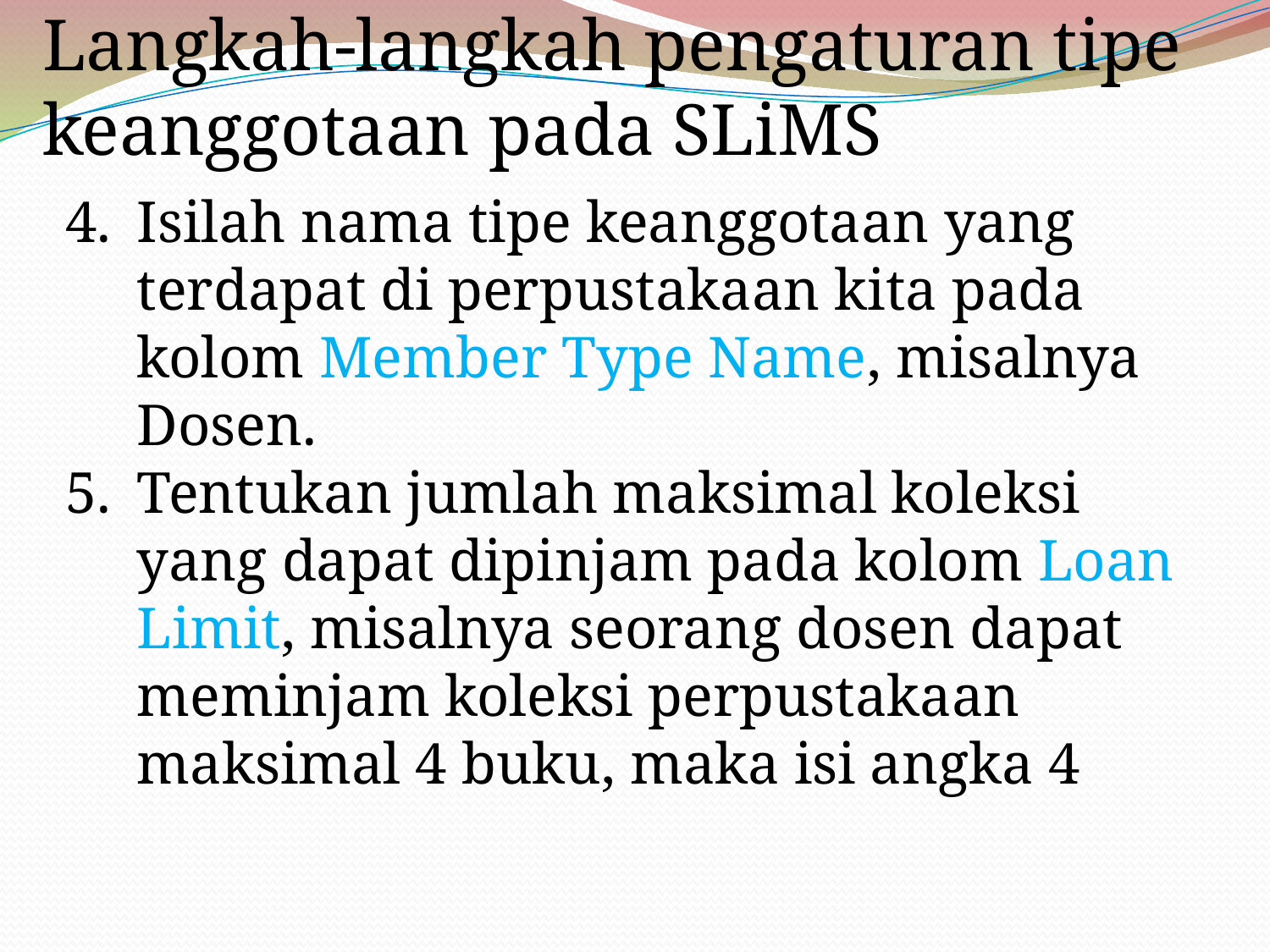

Langkah-langkah pengaturan tipe keanggotaan pada SLiMS
Isilah nama tipe keanggotaan yang terdapat di perpustakaan kita pada kolom Member Type Name, misalnya Dosen.
Tentukan jumlah maksimal koleksi yang dapat dipinjam pada kolom Loan Limit, misalnya seorang dosen dapat meminjam koleksi perpustakaan maksimal 4 buku, maka isi angka 4